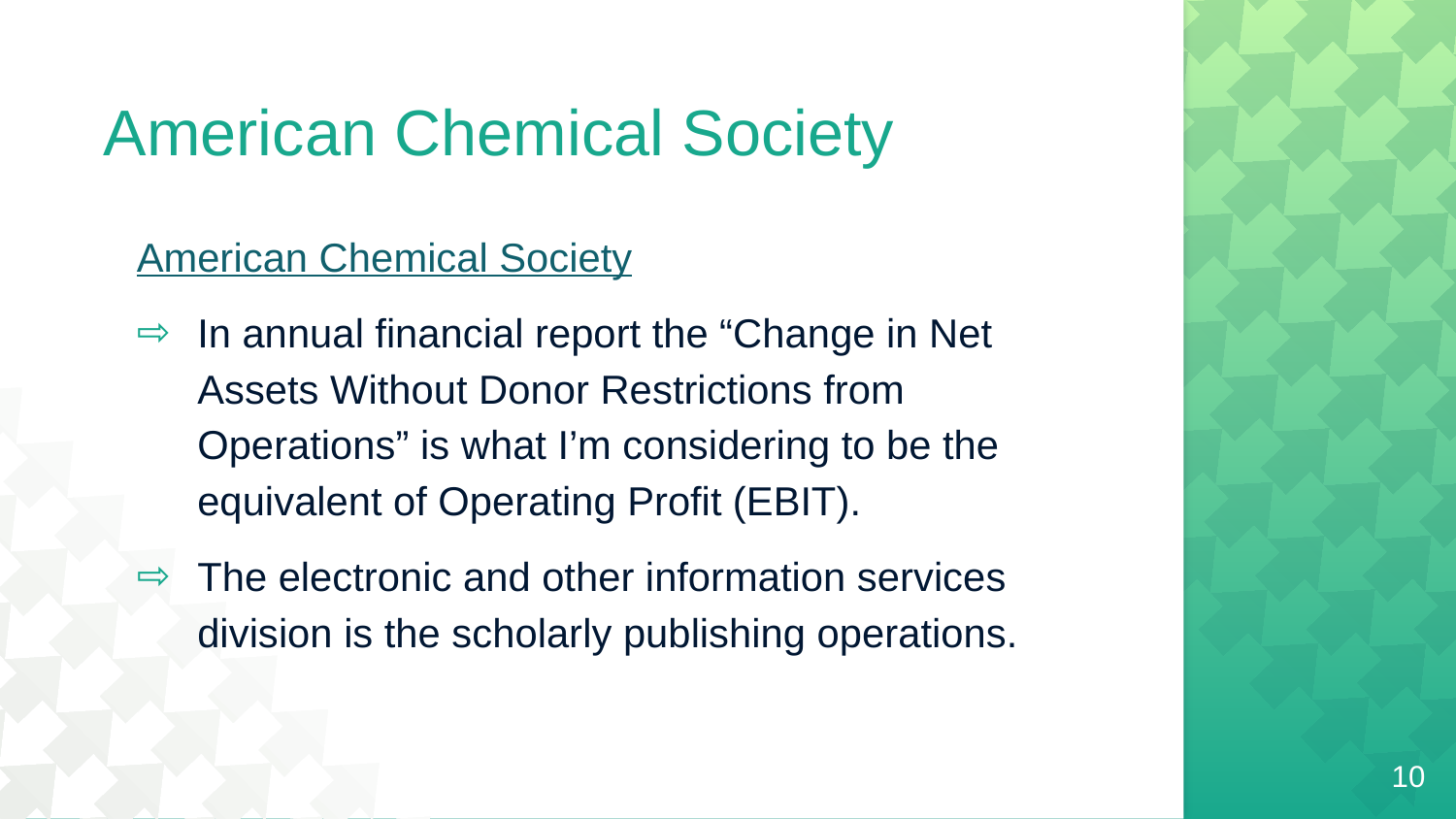

# American Chemical Society
American Chemical Society
In annual financial report the “Change in Net Assets Without Donor Restrictions from Operations” is what I’m considering to be the equivalent of Operating Profit (EBIT).
The electronic and other information services division is the scholarly publishing operations.
10